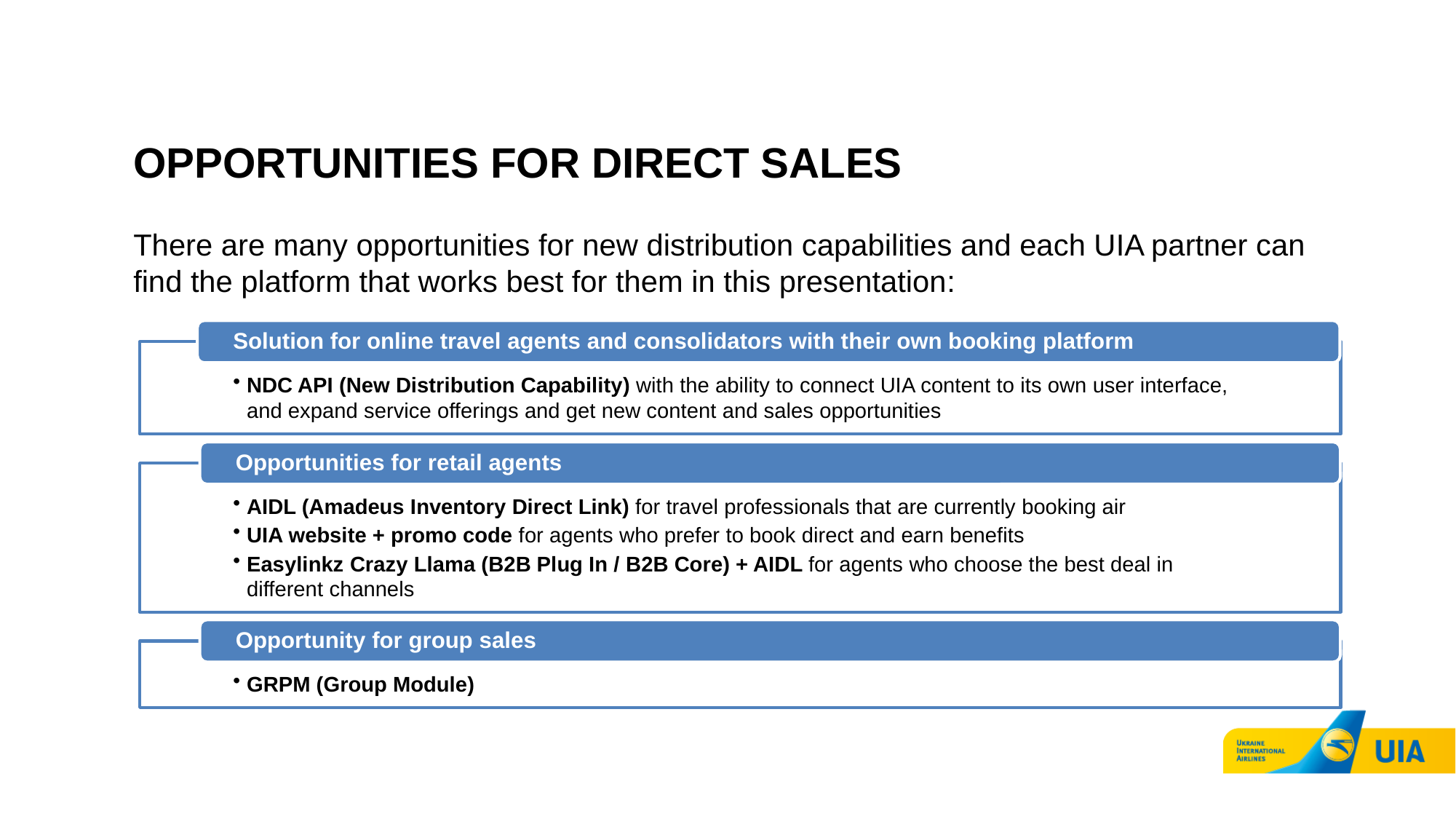

Opportunities FOR DIRECT SALES
There are many opportunities for new distribution capabilities and each UIA partner can find the platform that works best for them in this presentation:
NDC API (New Distribution Capability) with the ability to connect UIA content to its own user interface, and expand service offerings and get new content and sales opportunities
Solution for online travel agents and consolidators with their own booking platform
AIDL (Amadeus Inventory Direct Link) for travel professionals that are currently booking air
UIA website + promo code for agents who prefer to book direct and earn benefits
Easylinkz Crazy Llama (В2В Plug In / В2В Core) + AIDL for agents who choose the best deal in different channels
Opportunities for retail agents
GRPM (Group Module)
Opportunity for group sales